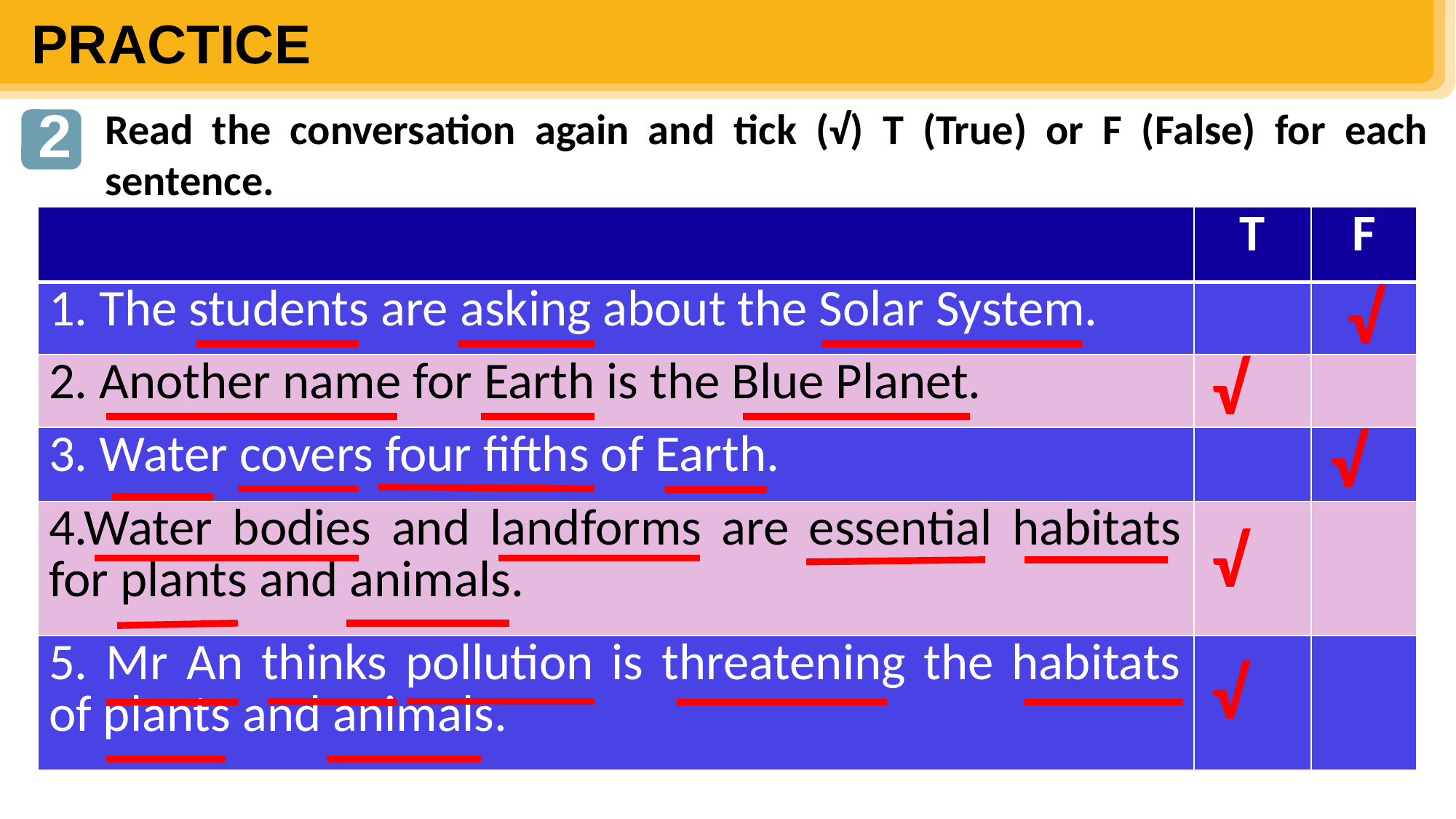

PRACTICE
2
Read the conversation again and tick (√) T (True) or F (False) for each sentence.

|  | T | F |
| --- | --- | --- |
| 1. The students are asking about the Solar System. |  |  |
| 2. Another name for Earth is the Blue Planet. |  |  |
| 3. Water covers four fifths of Earth. |  |  |
| 4.Water bodies and landforms are essential habitats for plants and animals. |  |  |
| 5. Mr An thinks pollution is threatening the habitats of plants and animals. |  |  |
√
√
√
√
√